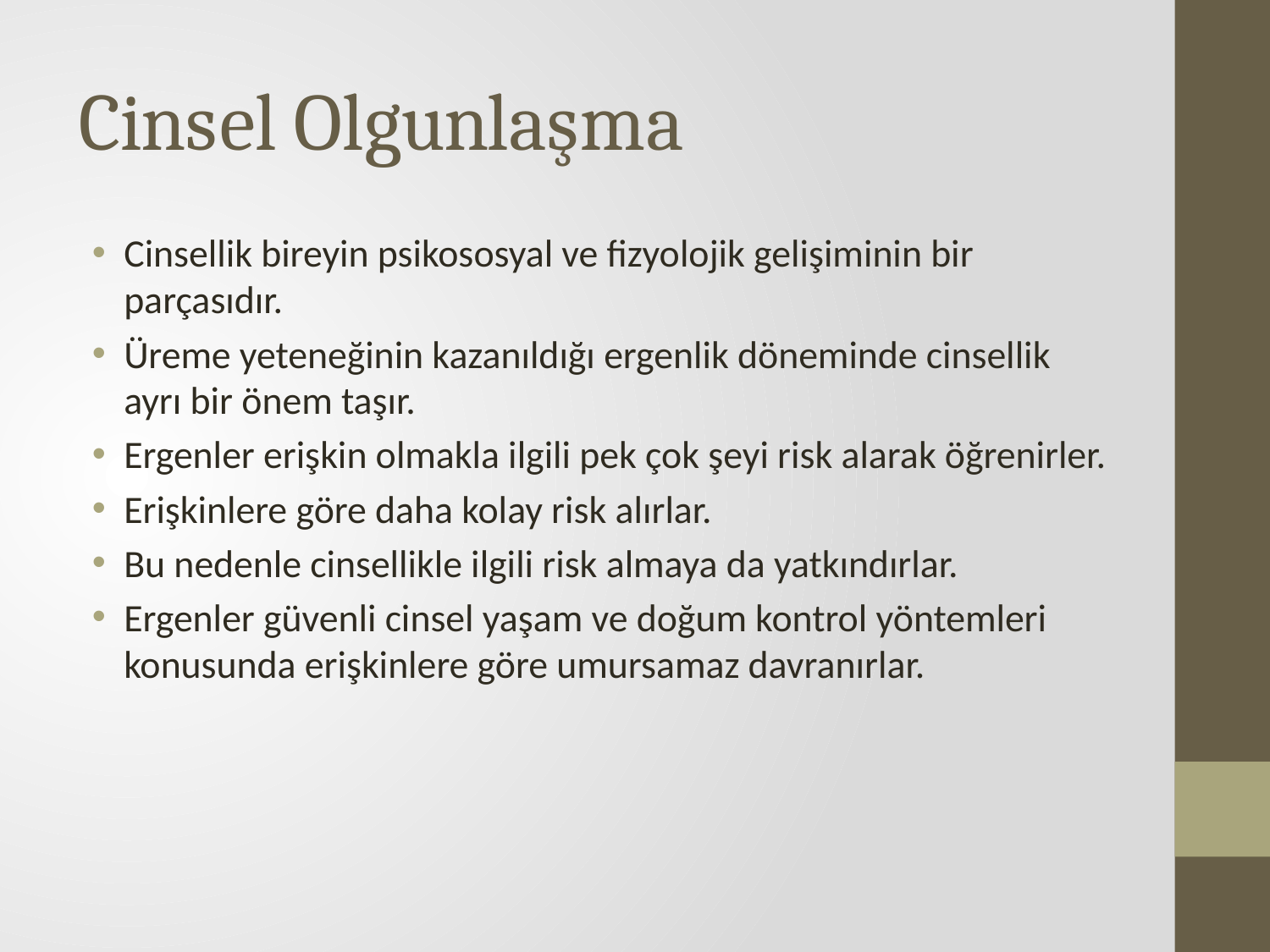

# Cinsel Olgunlaşma
Cinsellik bireyin psikososyal ve fizyolojik gelişiminin bir parçasıdır.
Üreme yeteneğinin kazanıldığı ergenlik döneminde cinsellik ayrı bir önem taşır.
Ergenler erişkin olmakla ilgili pek çok şeyi risk alarak öğrenirler.
Erişkinlere göre daha kolay risk alırlar.
Bu nedenle cinsellikle ilgili risk almaya da yatkındırlar.
Ergenler güvenli cinsel yaşam ve doğum kontrol yöntemleri konusunda erişkinlere göre umursamaz davranırlar.